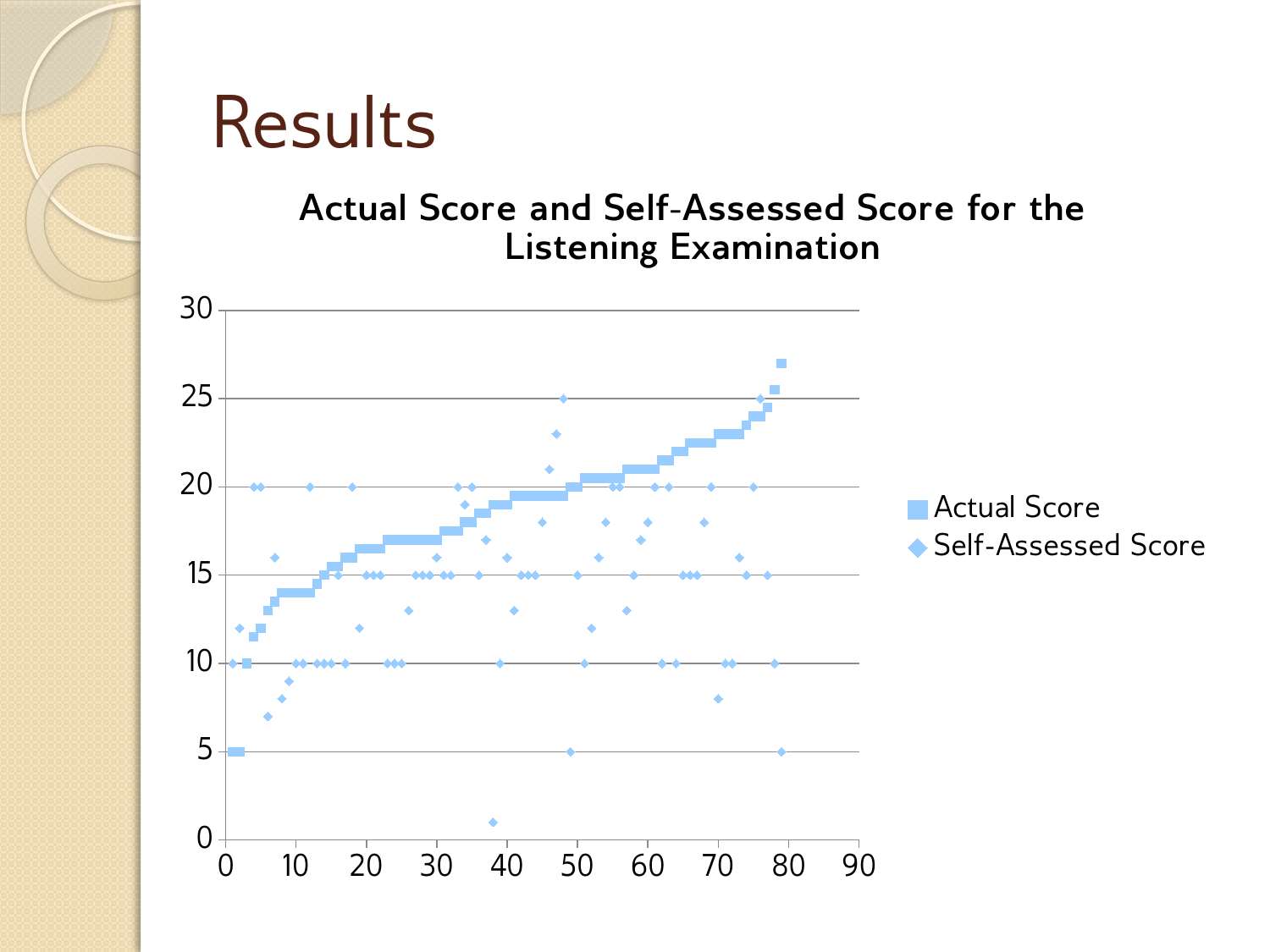

# Results

### Chart: Actual Score and Self-Assessed Score for the Listening Examination

| Category |  |  |
|---|---|---|